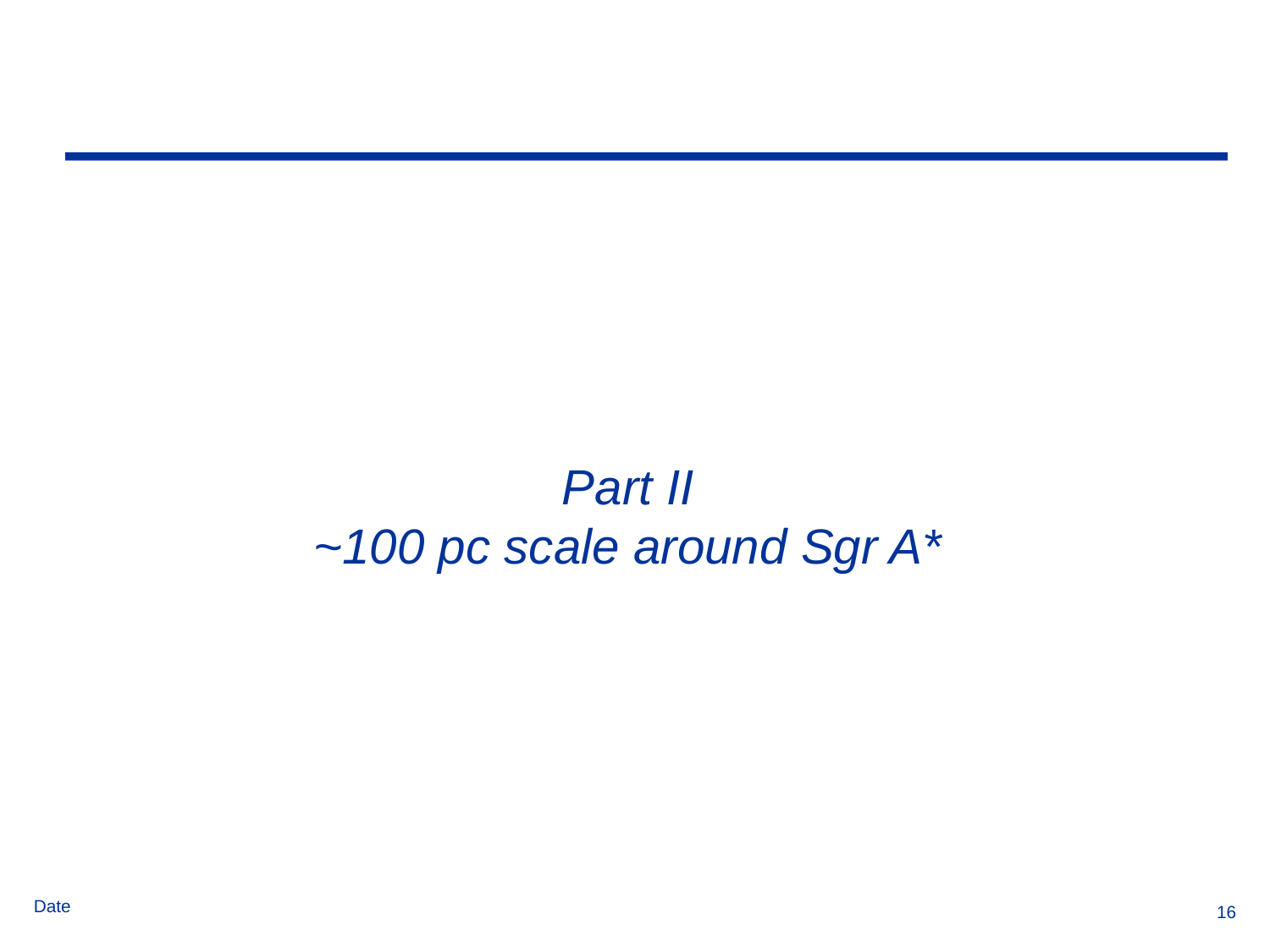

# Part II ~100 pc scale around Sgr A*
16
Date